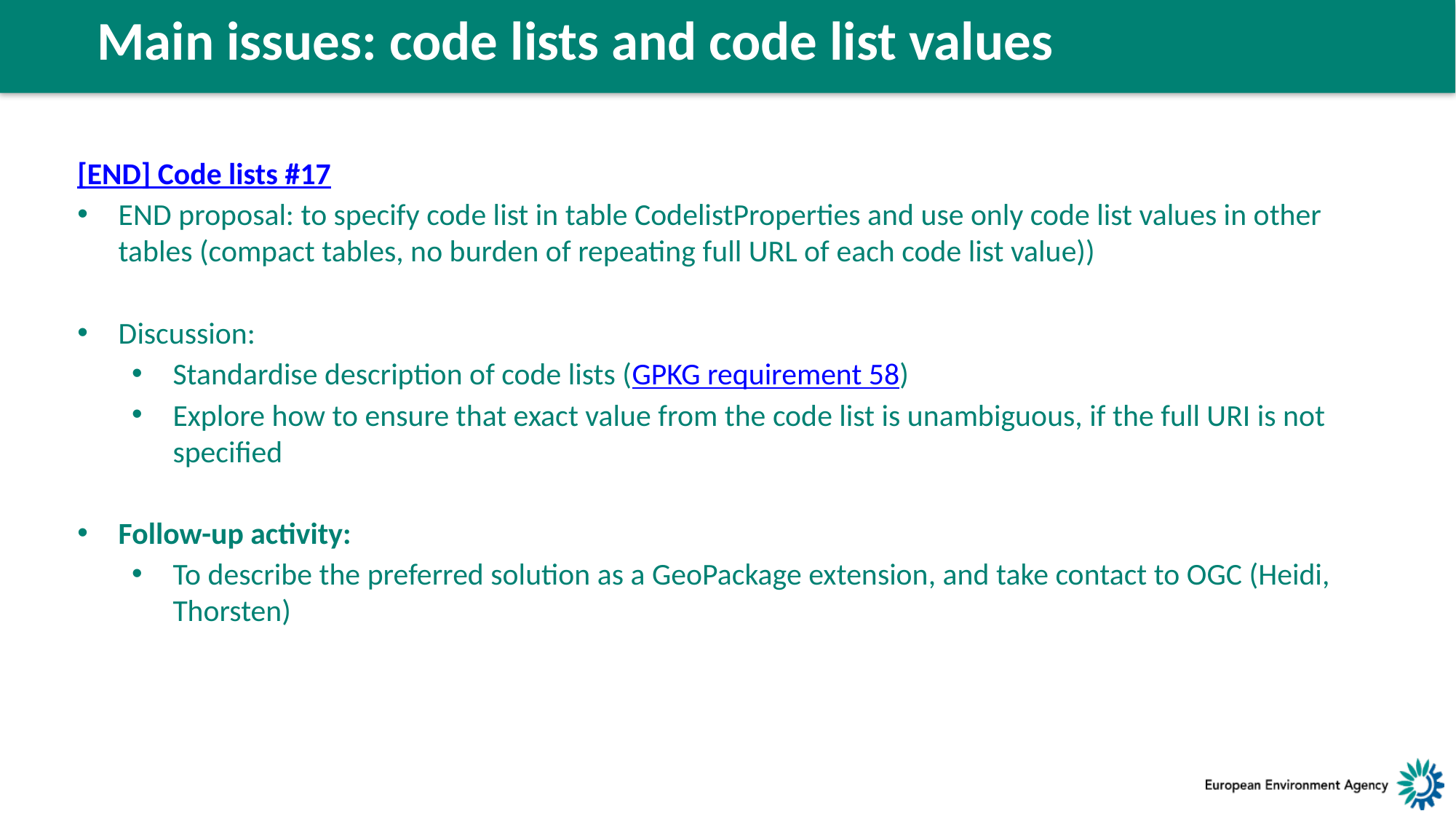

Main issues: code lists and code list values
[END] Code lists #17
END proposal: to specify code list in table CodelistProperties and use only code list values in other tables (compact tables, no burden of repeating full URL of each code list value))

Discussion:
Standardise description of code lists (GPKG requirement 58)
Explore how to ensure that exact value from the code list is unambiguous, if the full URI is not specified

Follow-up activity:
To describe the preferred solution as a GeoPackage extension, and take contact to OGC (Heidi, Thorsten)